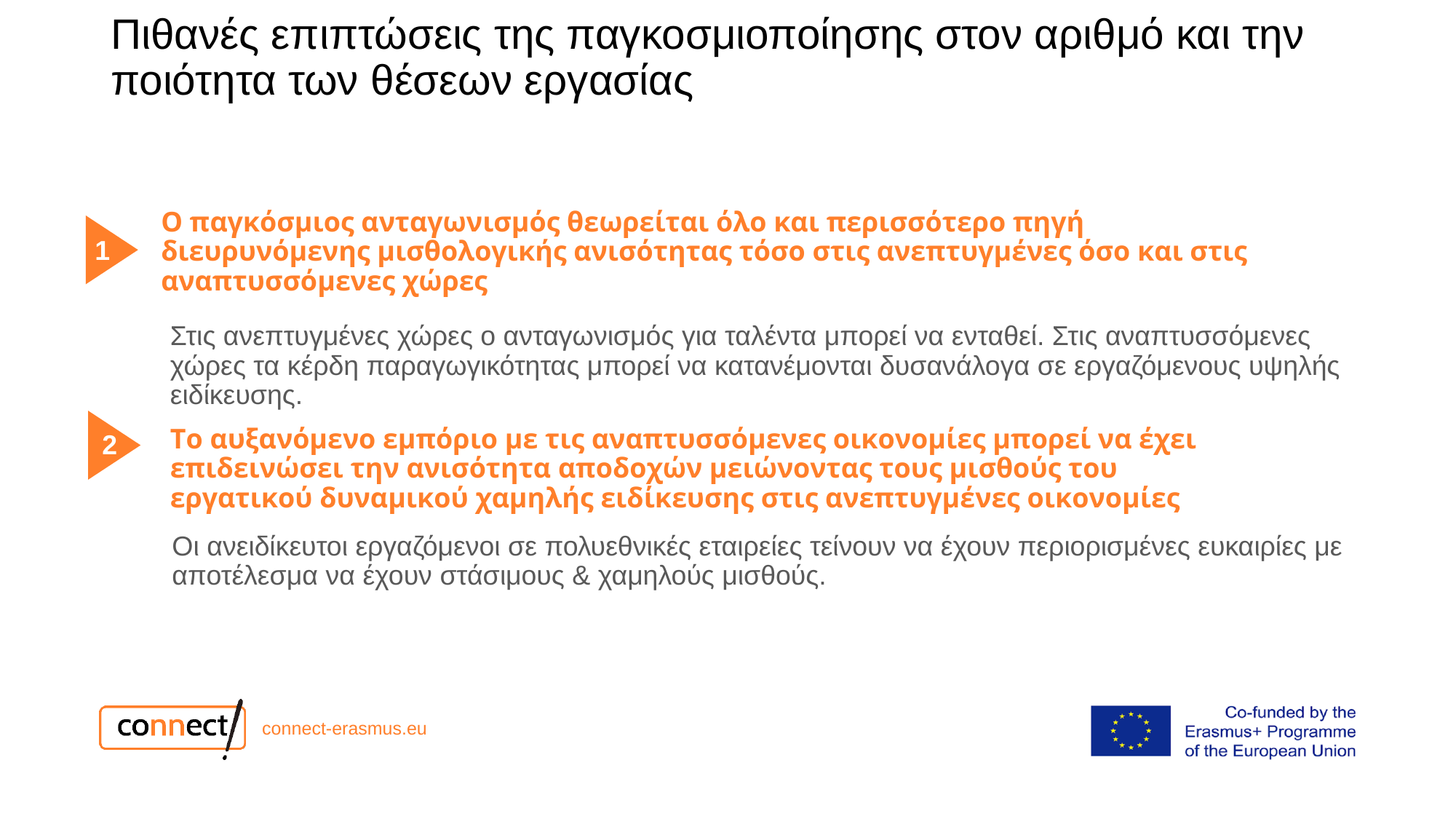

# Πιθανές επιπτώσεις της παγκοσμιοποίησης στον αριθμό και την ποιότητα των θέσεων εργασίας
Ο παγκόσμιος ανταγωνισμός θεωρείται όλο και περισσότερο πηγή διευρυνόμενης μισθολογικής ανισότητας τόσο στις ανεπτυγμένες όσο και στις αναπτυσσόμενες χώρες

1
Στις ανεπτυγμένες χώρες ο ανταγωνισμός για ταλέντα μπορεί να ενταθεί. Στις αναπτυσσόμενες χώρες τα κέρδη παραγωγικότητας μπορεί να κατανέμονται δυσανάλογα σε εργαζόμενους υψηλής ειδίκευσης.

Το αυξανόμενο εμπόριο με τις αναπτυσσόμενες οικονομίες μπορεί να έχει επιδεινώσει την ανισότητα αποδοχών μειώνοντας τους μισθούς του εργατικού δυναμικού χαμηλής ειδίκευσης στις ανεπτυγμένες οικονομίες
2
Οι ανειδίκευτοι εργαζόμενοι σε πολυεθνικές εταιρείες τείνουν να έχουν περιορισμένες ευκαιρίες με αποτέλεσμα να έχουν στάσιμους & χαμηλούς μισθούς.

3
connect-erasmus.eu